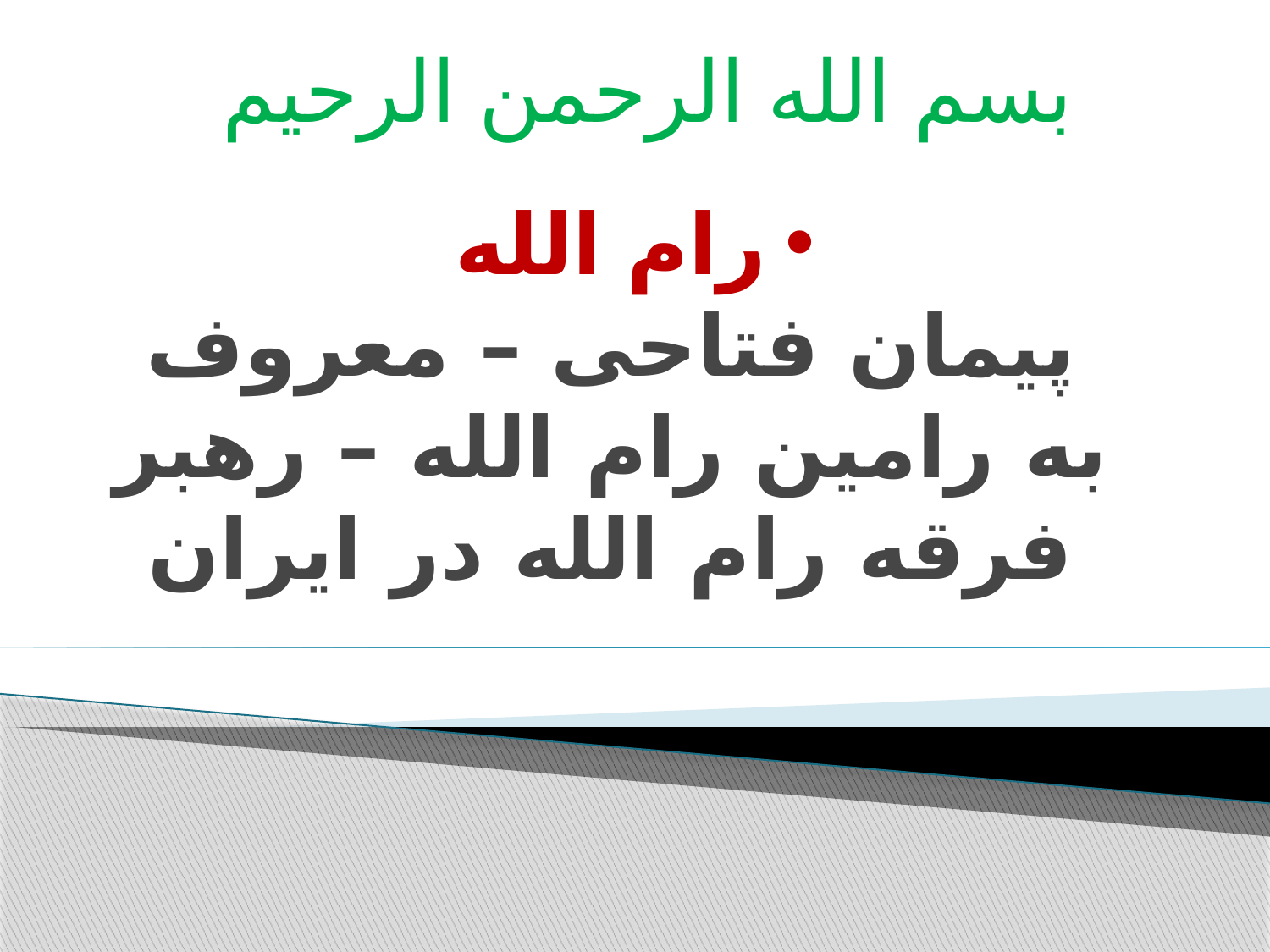

بسم الله الرحمن الرحیم
# رام الله پیمان فتاحی – معروف به رامین رام الله – رهبر فرقه رام الله در ایران